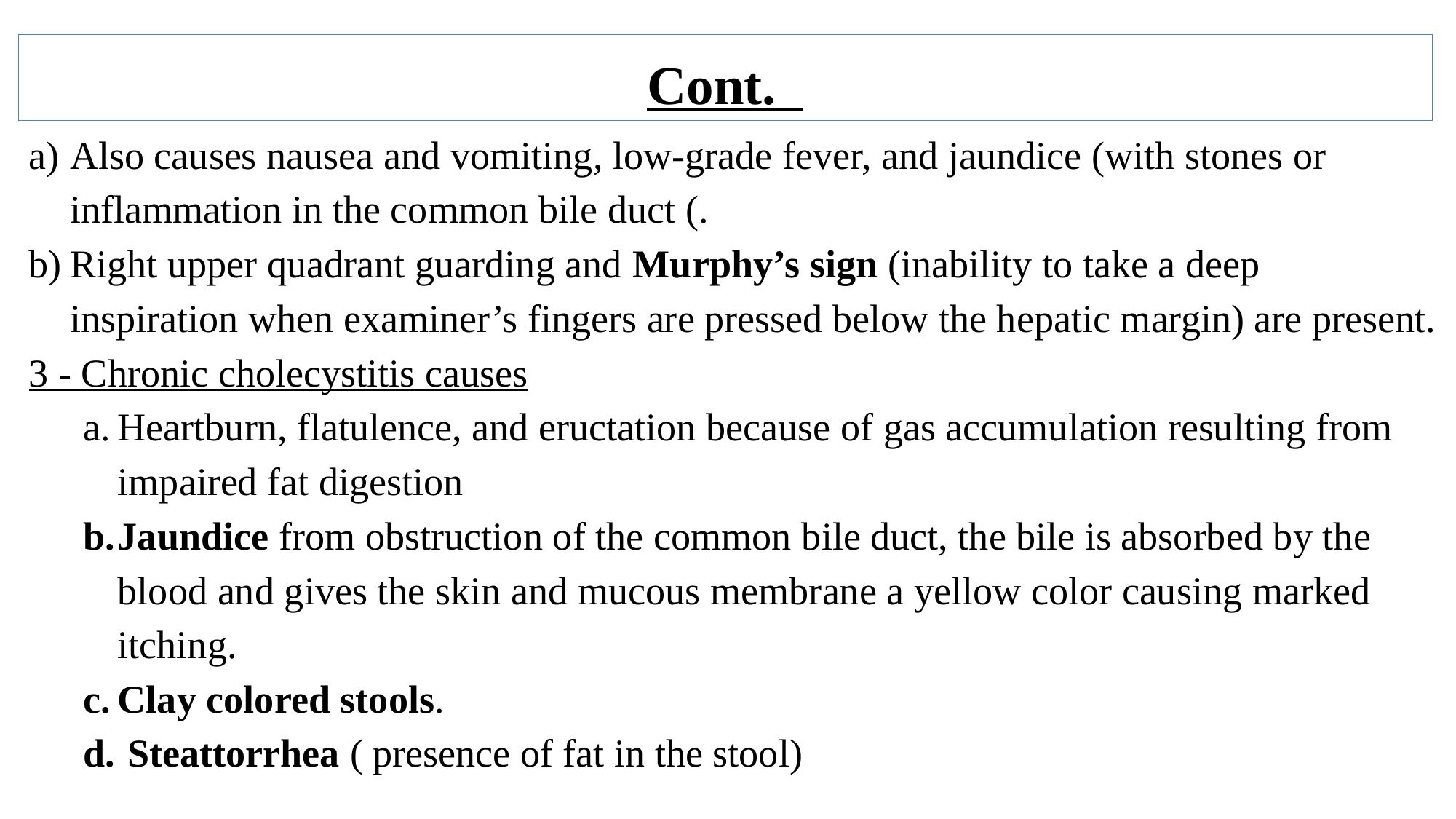

Cont.
Also causes nausea and vomiting, low-grade fever, and jaundice (with stones or inflammation in the common bile duct (.
Right upper quadrant guarding and Murphy’s sign (inability to take a deep inspiration when examiner’s fingers are pressed below the hepatic margin) are present.
3 - Chronic cholecystitis causes
Heartburn, flatulence, and eructation because of gas accumulation resulting from impaired fat digestion
Jaundice from obstruction of the common bile duct, the bile is absorbed by the blood and gives the skin and mucous membrane a yellow color causing marked itching.
Clay colored stools.
 Steattorrhea ( presence of fat in the stool)